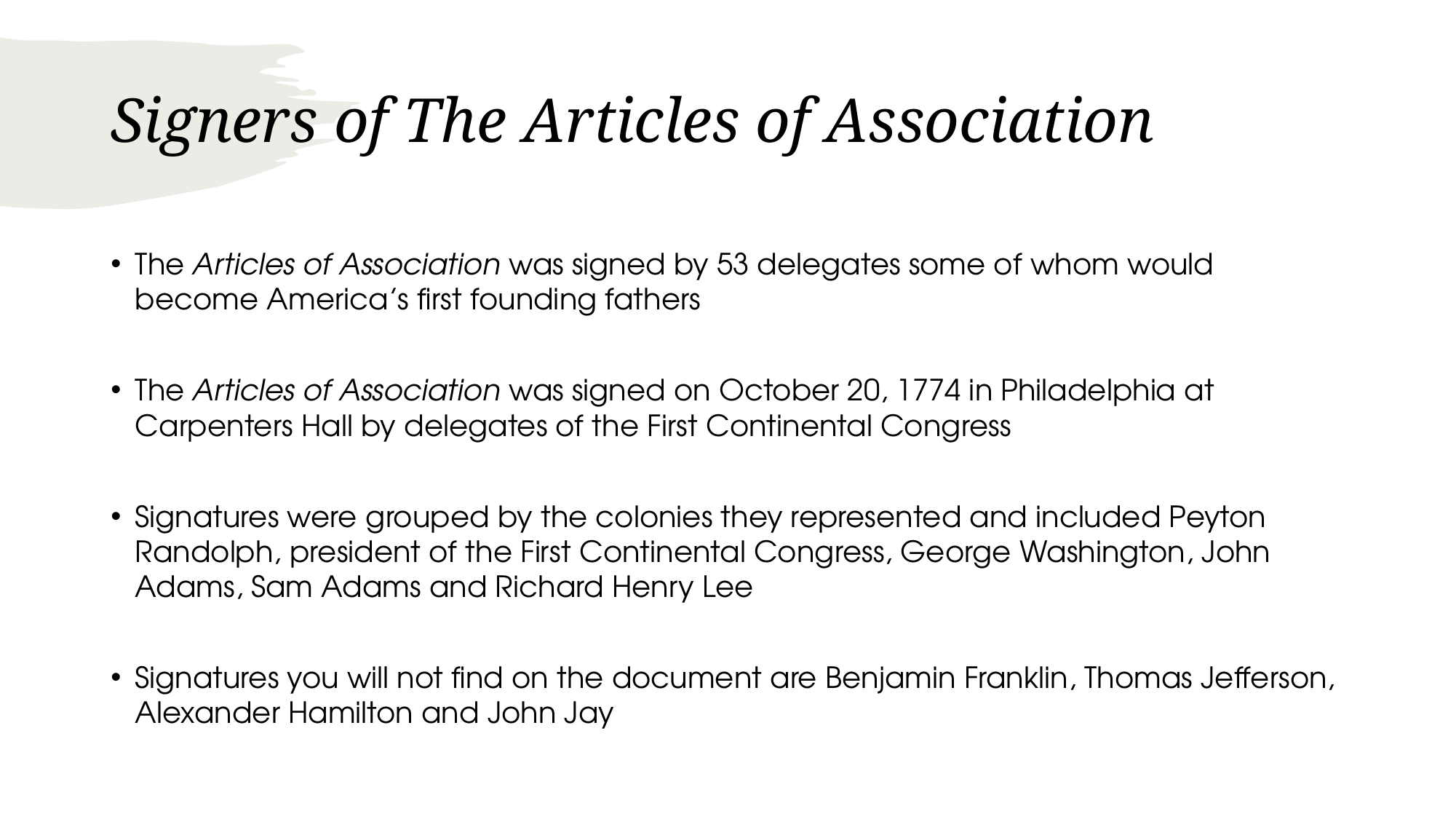

# Signers of The Articles of Association
The Articles of Association was signed by 53 delegates some of whom would become America’s first founding fathers

The Articles of Association was signed on October 20, 1774 in Philadelphia at Carpenters Hall by delegates of the First Continental Congress

Signatures were grouped by the colonies they represented and included Peyton Randolph, president of the First Continental Congress, George Washington, John Adams, Sam Adams and Richard Henry Lee

Signatures you will not find on the document are Benjamin Franklin, Thomas Jefferson, Alexander Hamilton and John Jay